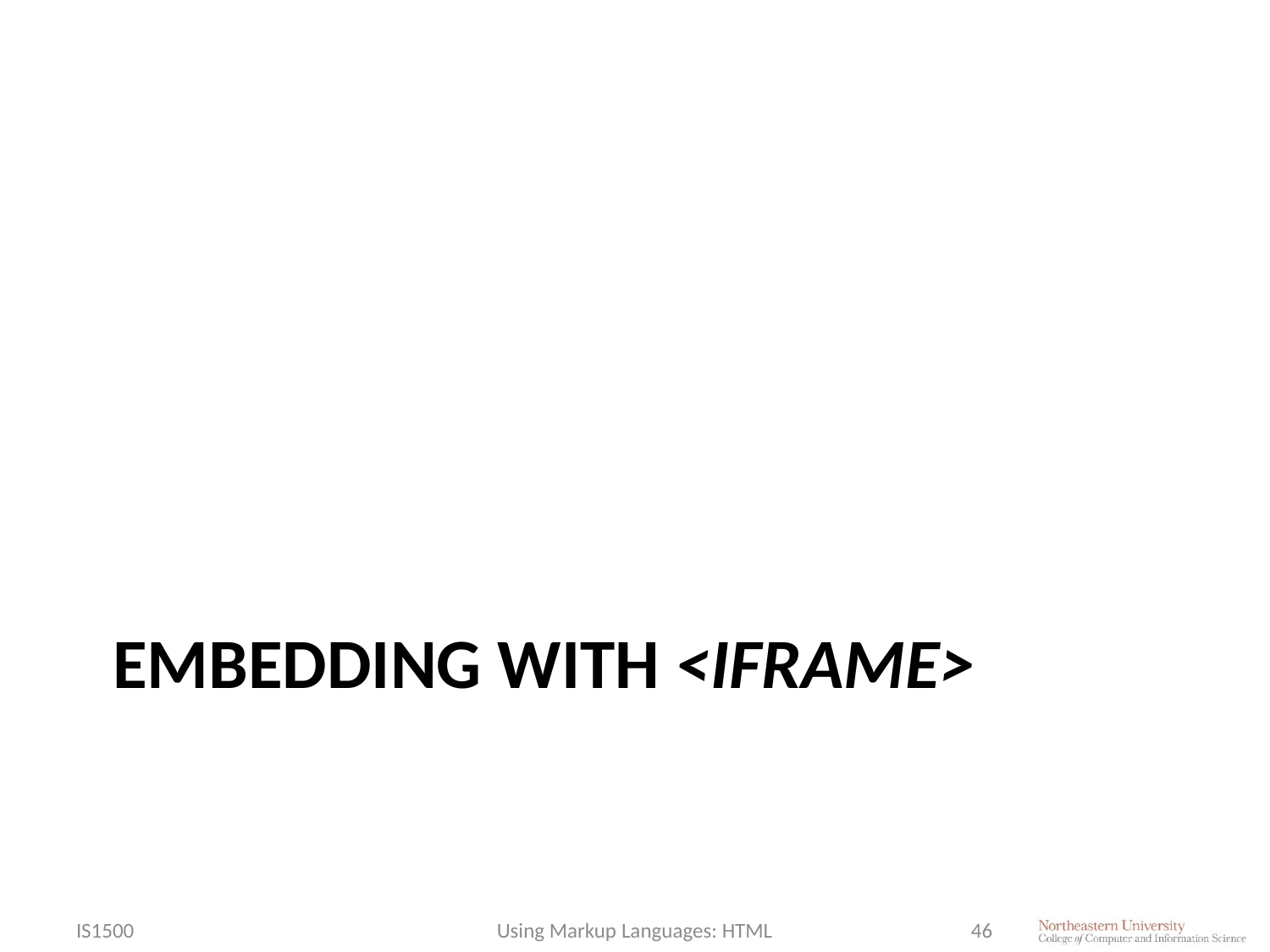

# Embedding with <iframe>
IS1500
Using Markup Languages: HTML
46